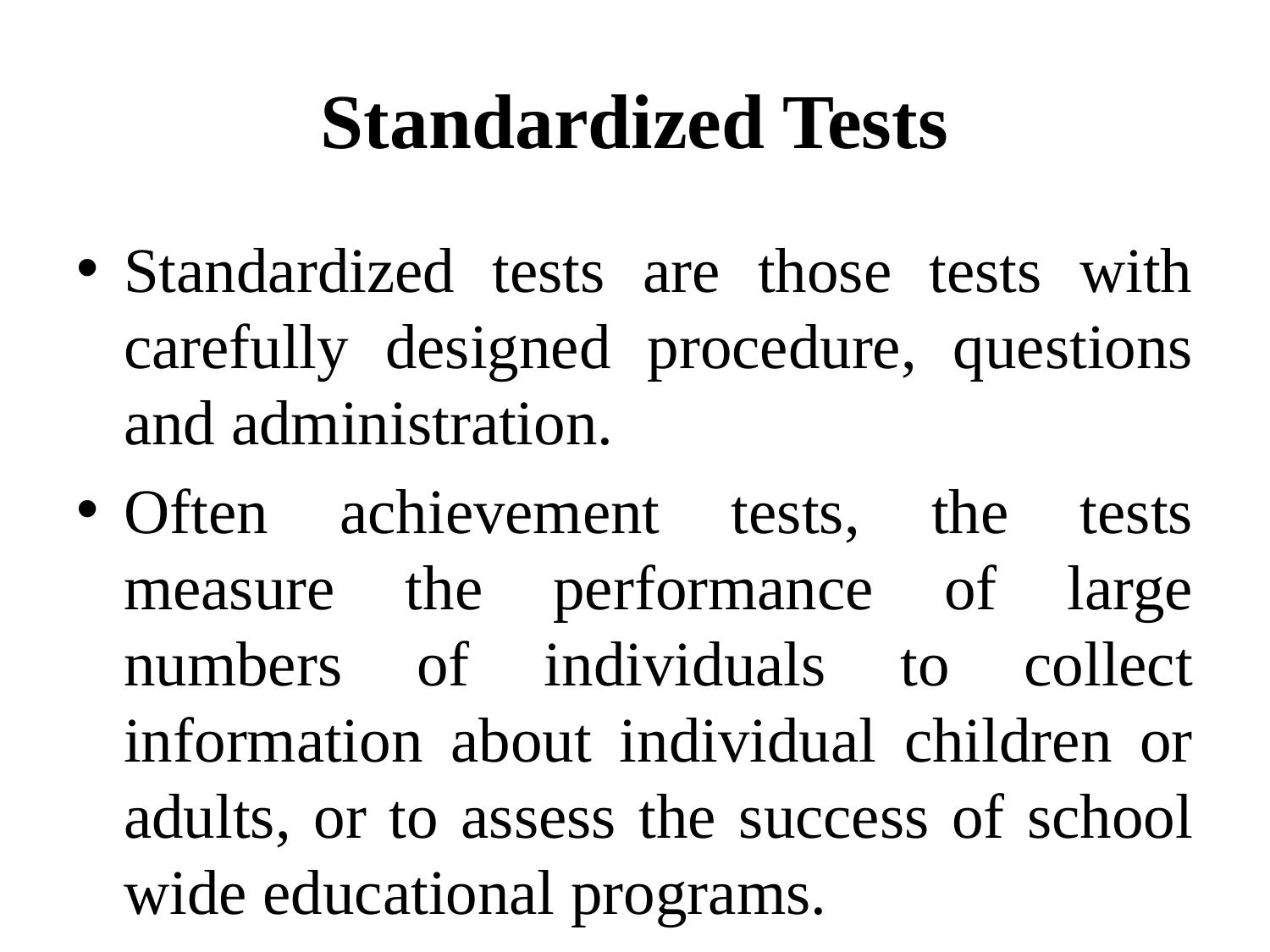

# Standardized Tests
Standardized tests are those tests with carefully designed procedure, questions and administration.
Often achievement tests, the tests measure the performance of large numbers of individuals to collect information about individual children or adults, or to assess the success of school wide educational programs.